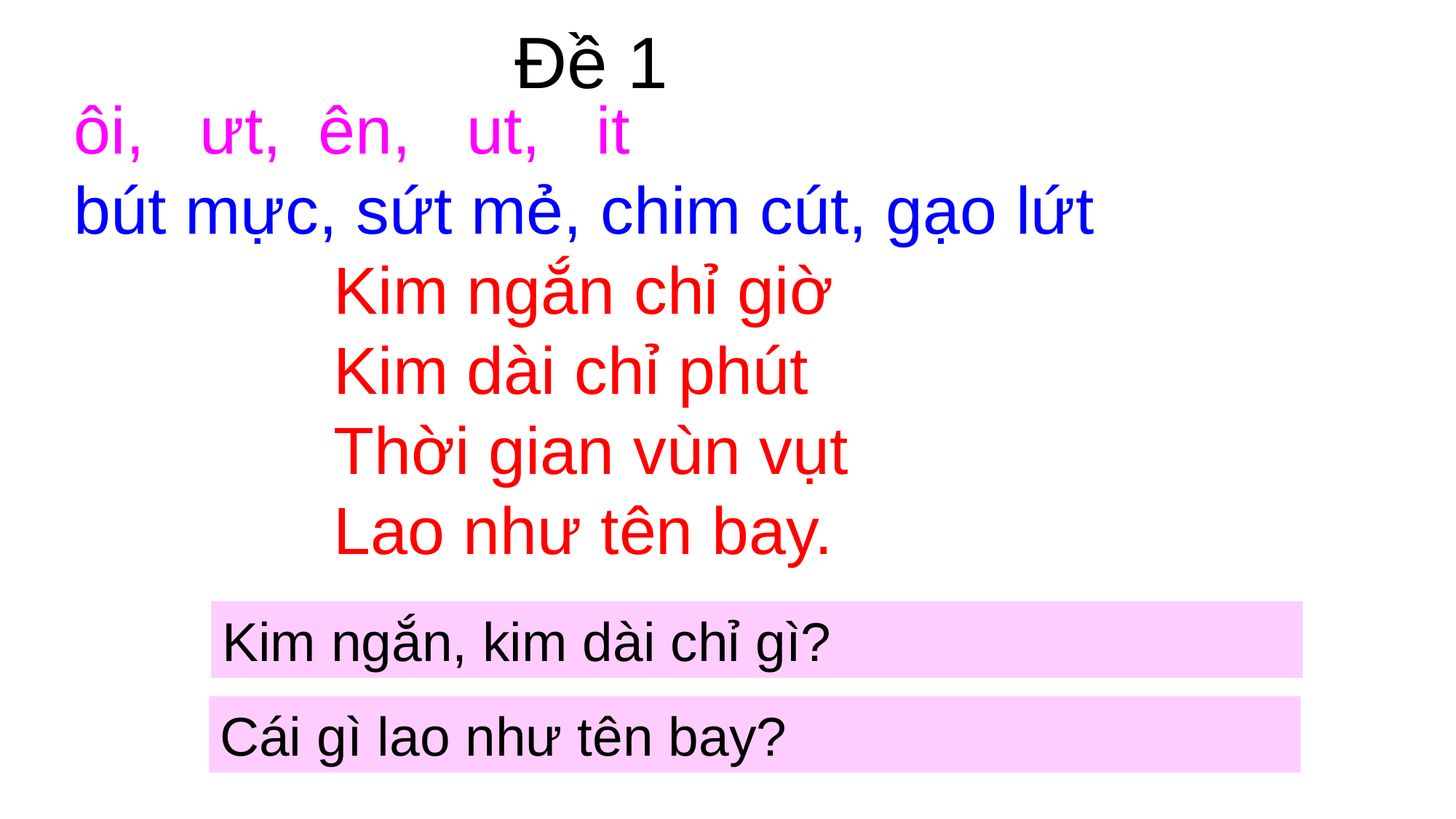

Đề 1
ôi,   ưt,  ên,   ut,   it
bút mực, sứt mẻ, chim cút, gạo lứt
              Kim ngắn chỉ giờ
              Kim dài chỉ phút
              Thời gian vùn vụt
              Lao như tên bay.
Kim ngắn, kim dài chỉ gì?
Cái gì lao như tên bay?